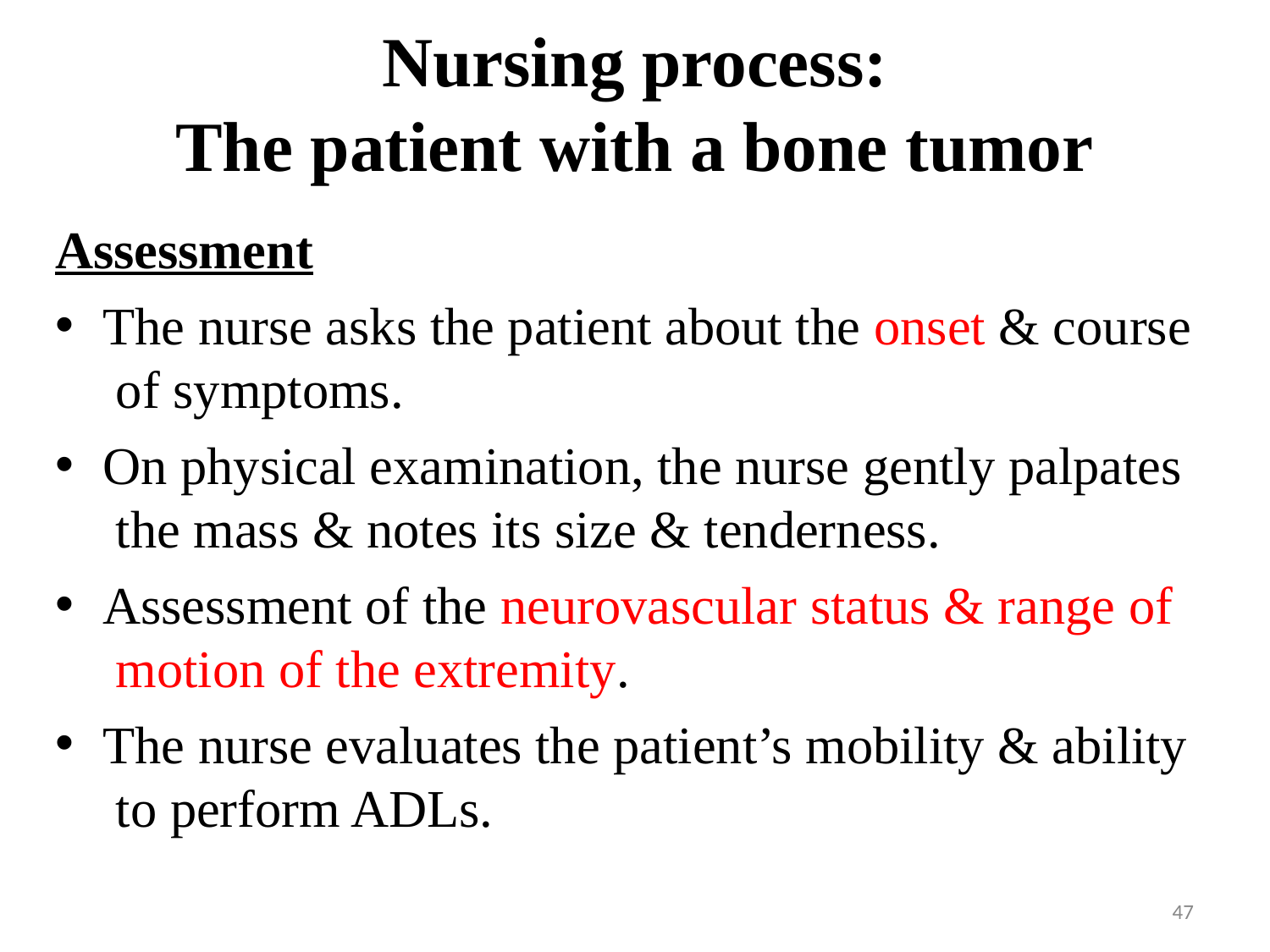

# Nursing process:
The patient with a bone tumor
Assessment
The nurse asks the patient about the onset & course  of symptoms.
On physical examination, the nurse gently palpates  the mass & notes its size & tenderness.
Assessment of the neurovascular status & range of  motion of the extremity.
The nurse evaluates the patient’s mobility & ability  to perform ADLs.
47